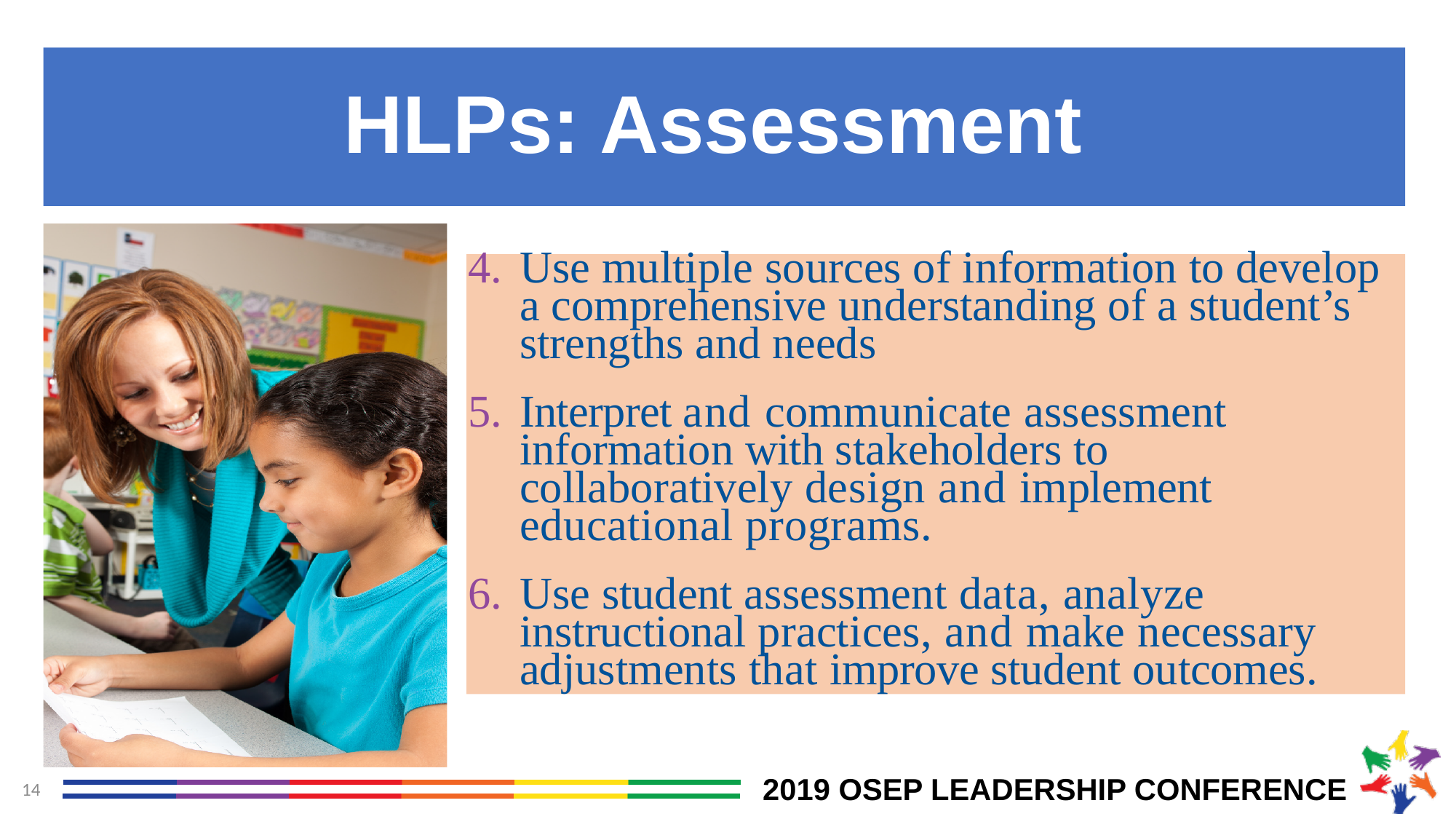

# HLPs: Assessment

Use multiple sources of information to develop a comprehensive understanding of a student’s strengths and needs
Interpret and communicate assessment information with stakeholders to collaboratively design and implement  educational programs.
Use student assessment data, analyze  instructional practices, and make necessary  adjustments that improve student outcomes.
14